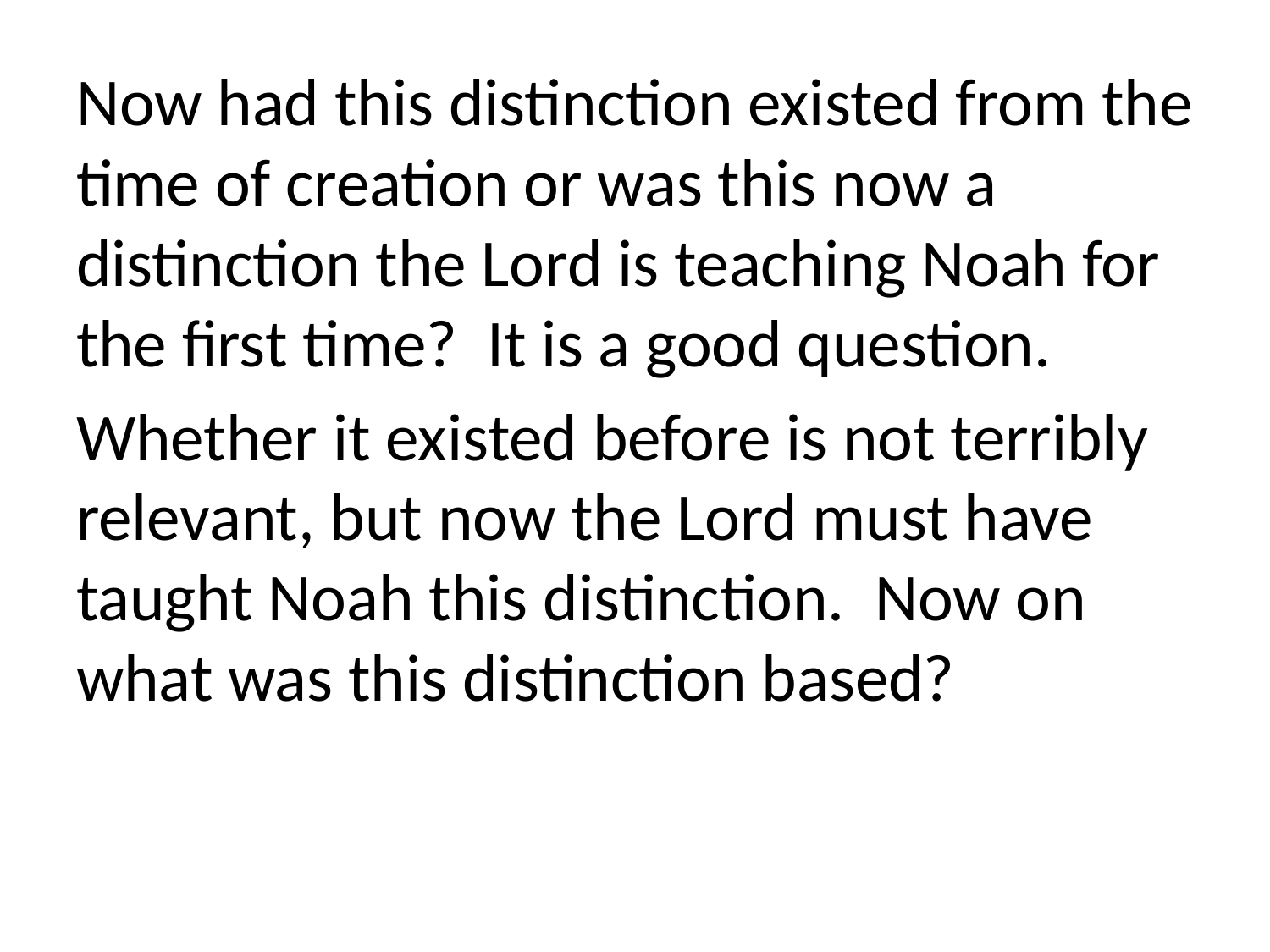

Now had this distinction existed from the time of creation or was this now a distinction the Lord is teaching Noah for the first time?  It is a good question.
Whether it existed before is not terribly relevant, but now the Lord must have taught Noah this distinction.  Now on what was this distinction based?